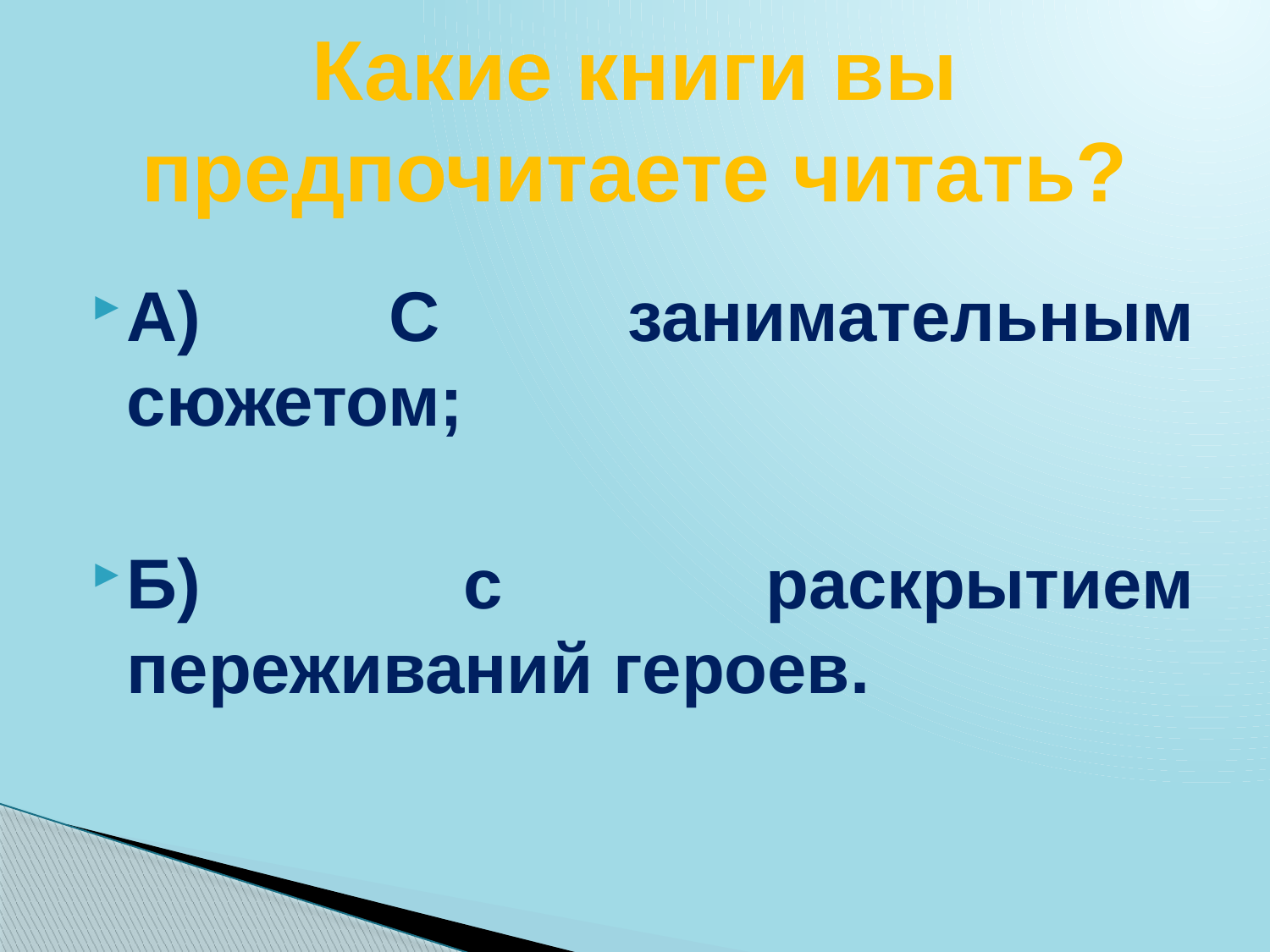

# Какие книги вы предпочитаете читать?
А) С занимательным сюжетом;

Б) с раскрытием переживаний героев.